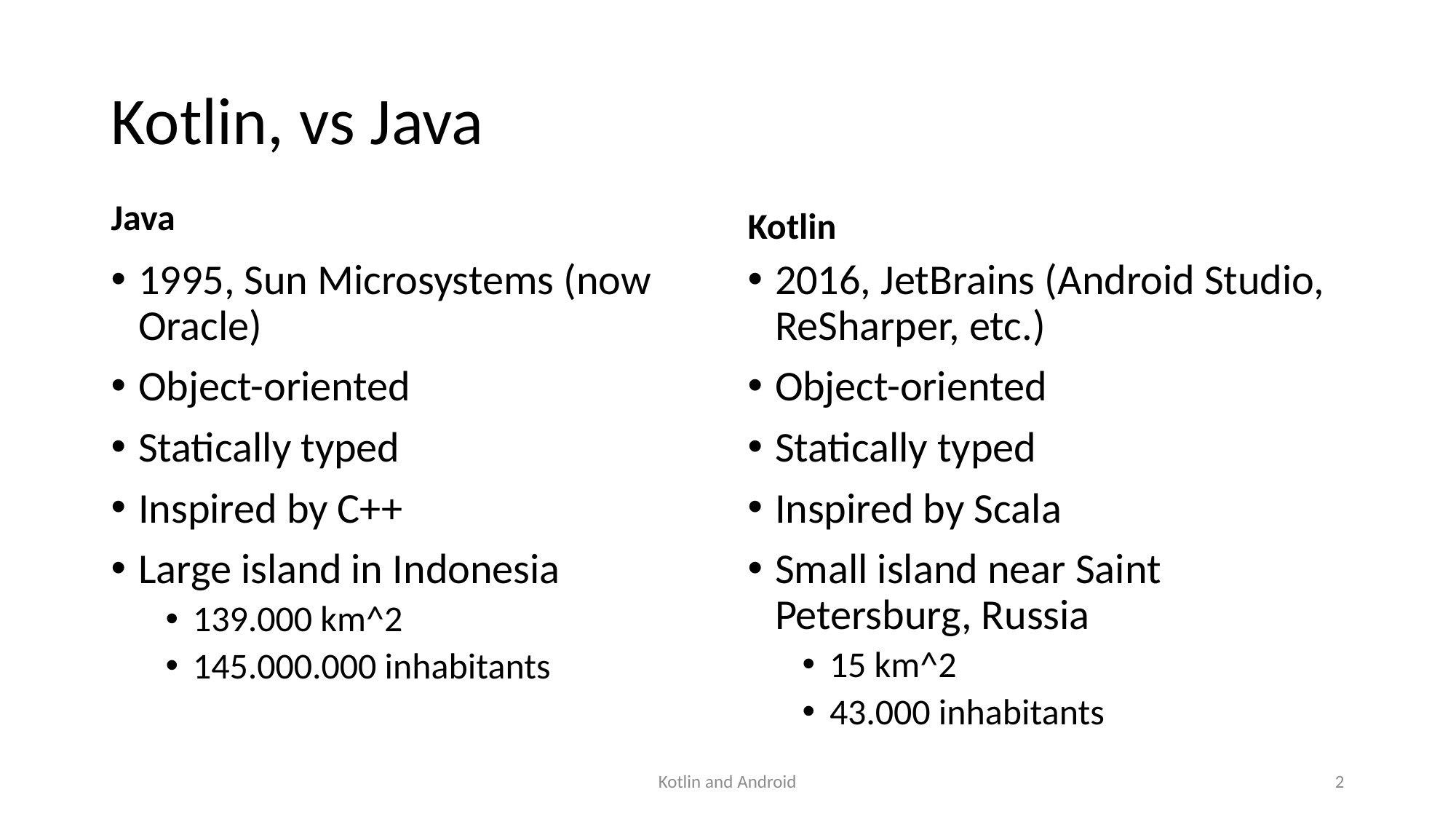

# Kotlin, vs Java
Java
Kotlin
1995, Sun Microsystems (now Oracle)
Object-oriented
Statically typed
Inspired by C++
Large island in Indonesia
139.000 km^2
145.000.000 inhabitants

2016, JetBrains (Android Studio, ReSharper, etc.)
Object-oriented
Statically typed
Inspired by Scala
Small island near Saint Petersburg, Russia
15 km^2
43.000 inhabitants

Kotlin and Android
2